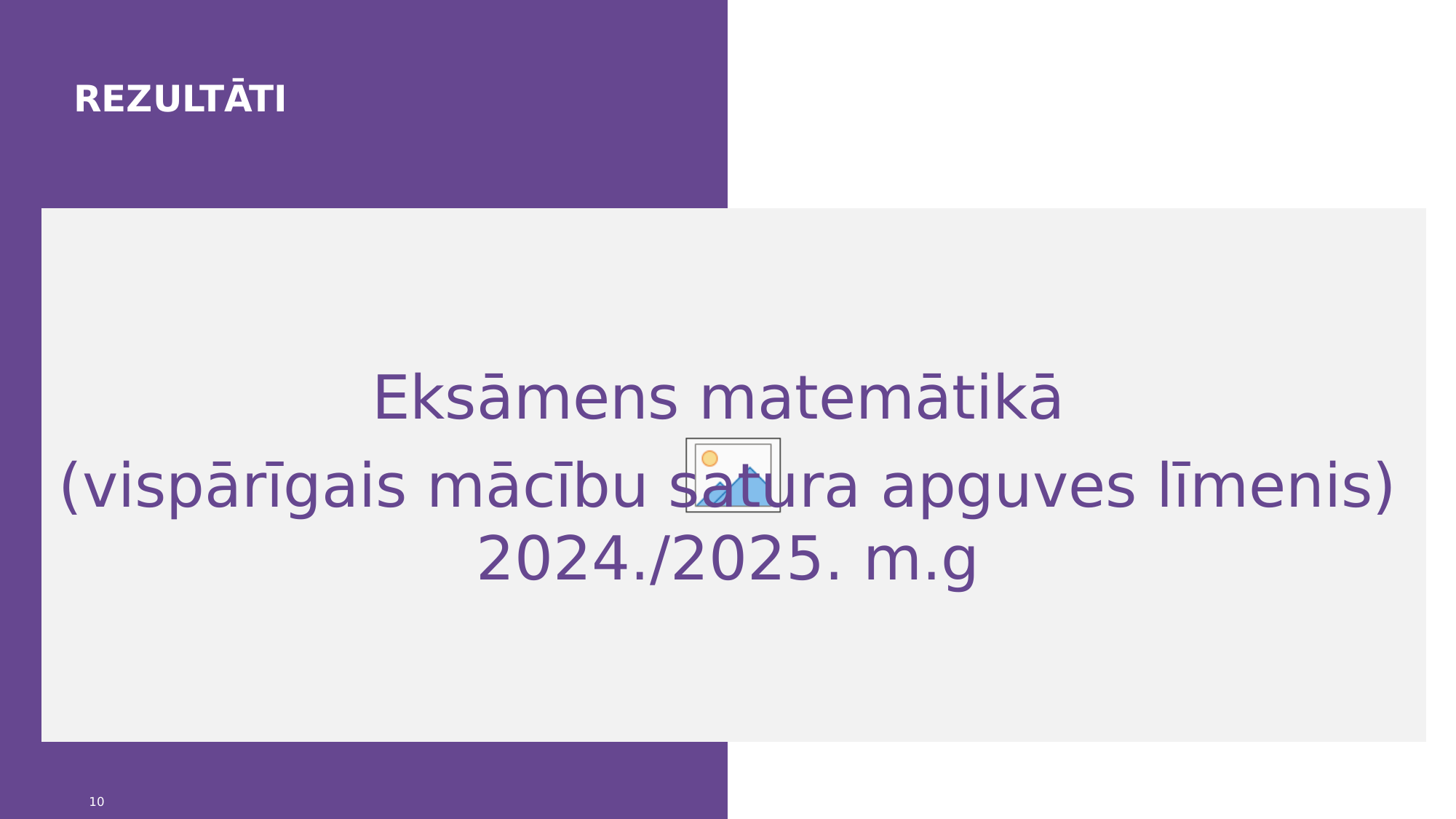

# REZULTĀTI
Eksāmens matemātikā
(vispārīgais mācību satura apguves līmenis)
2024./2025. m.g
10